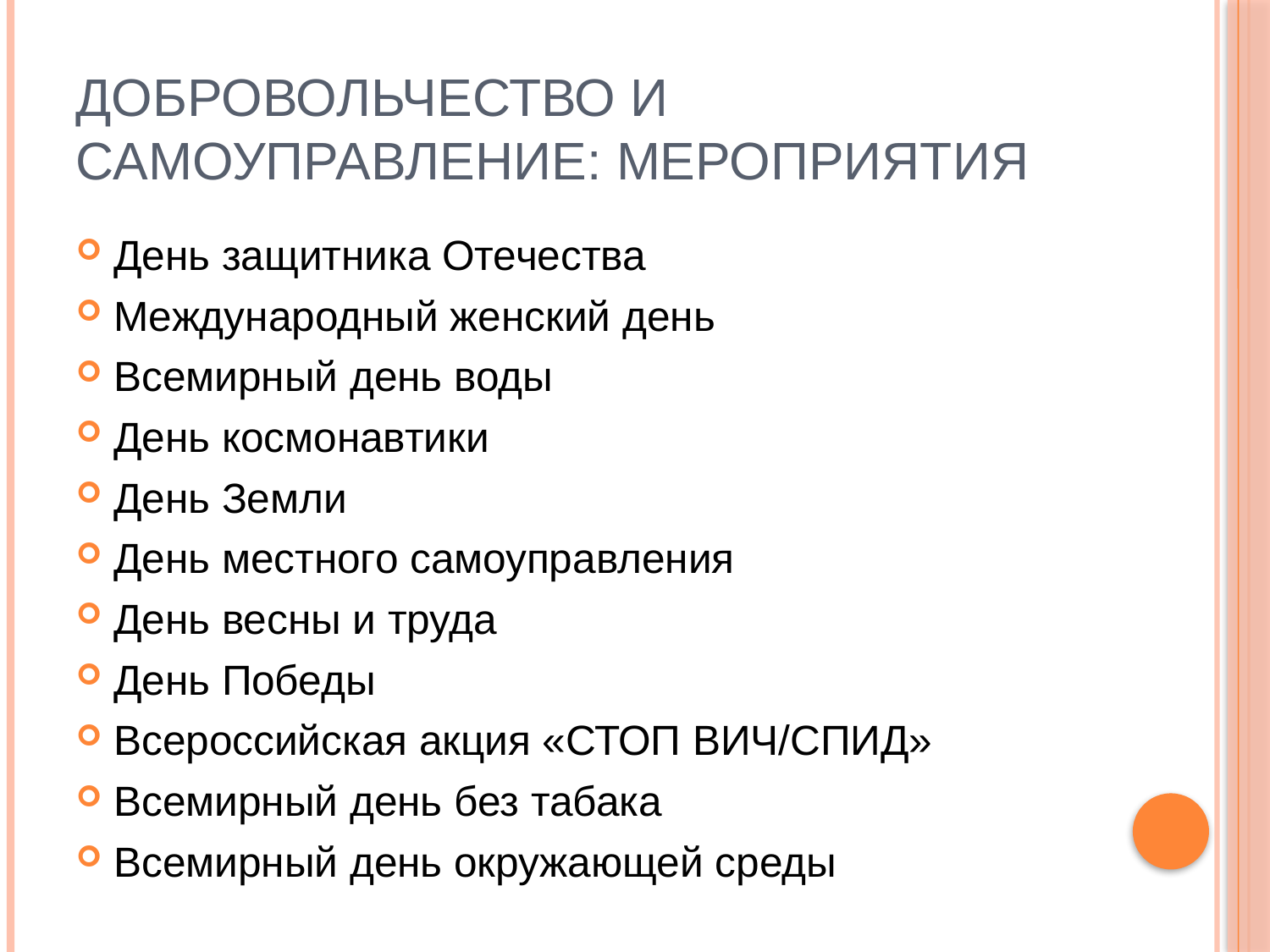

# Добровольчество и самоуправление: мероприятия
День защитника Отечества
Международный женский день
Всемирный день воды
День космонавтики
День Земли
День местного самоуправления
День весны и труда
День Победы
Всероссийская акция «СТОП ВИЧ/СПИД»
Всемирный день без табака
Всемирный день окружающей среды